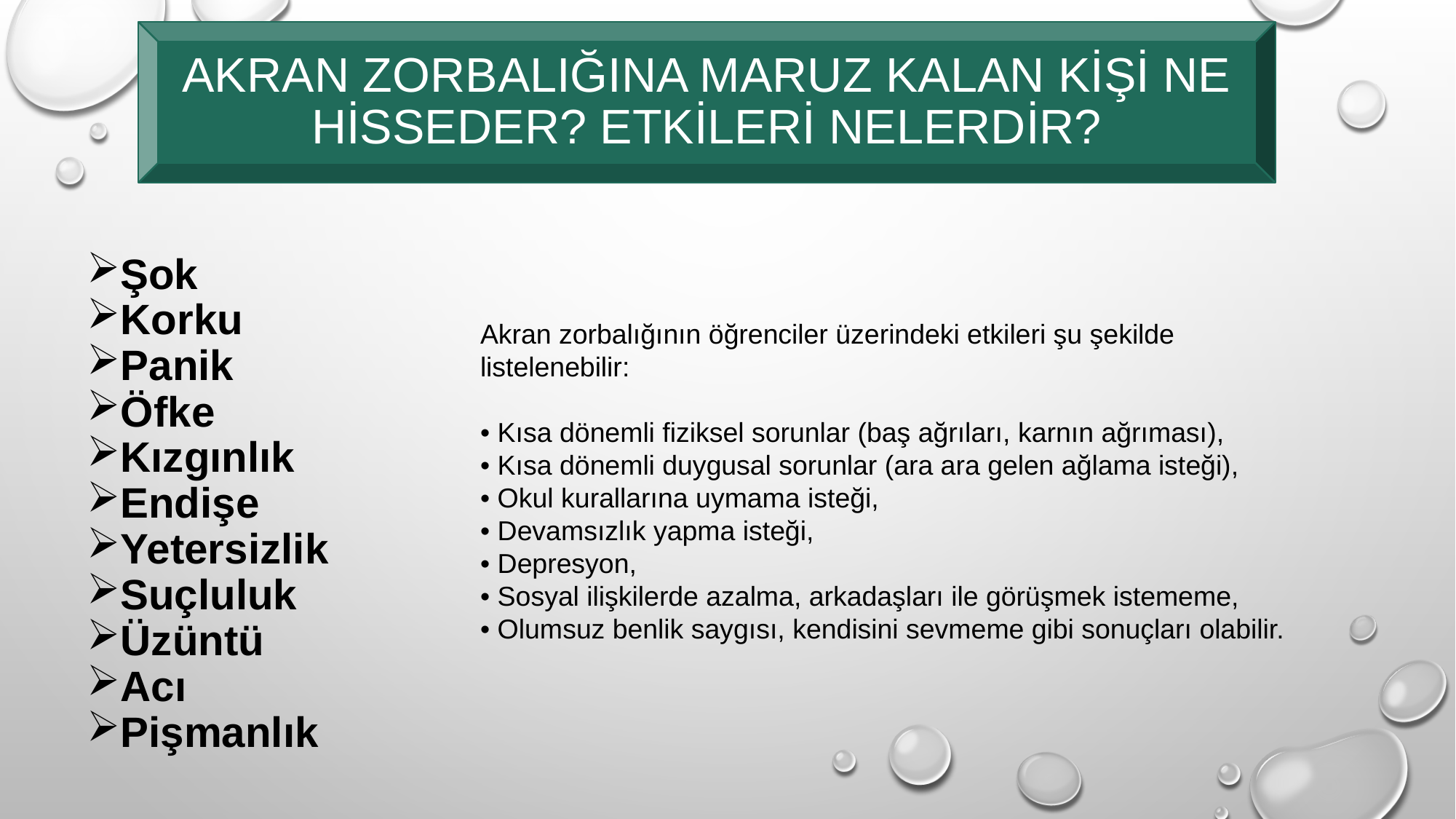

Akran zorbalığına maruz kalan kişi ne hisseder? Etkileri nelerdir?
Şok
Korku
Panik
Öfke
Kızgınlık
Endişe
Yetersizlik
Suçluluk
Üzüntü
Acı
Pişmanlık

Akran zorbalığının öğrenciler üzerindeki etkileri şu şekilde listelenebilir:

• Kısa dönemli fiziksel sorunlar (baş ağrıları, karnın ağrıması),
• Kısa dönemli duygusal sorunlar (ara ara gelen ağlama isteği),
• Okul kurallarına uymama isteği,
• Devamsızlık yapma isteği,
• Depresyon,
• Sosyal ilişkilerde azalma, arkadaşları ile görüşmek istememe,
• Olumsuz benlik saygısı, kendisini sevmeme gibi sonuçları olabilir.